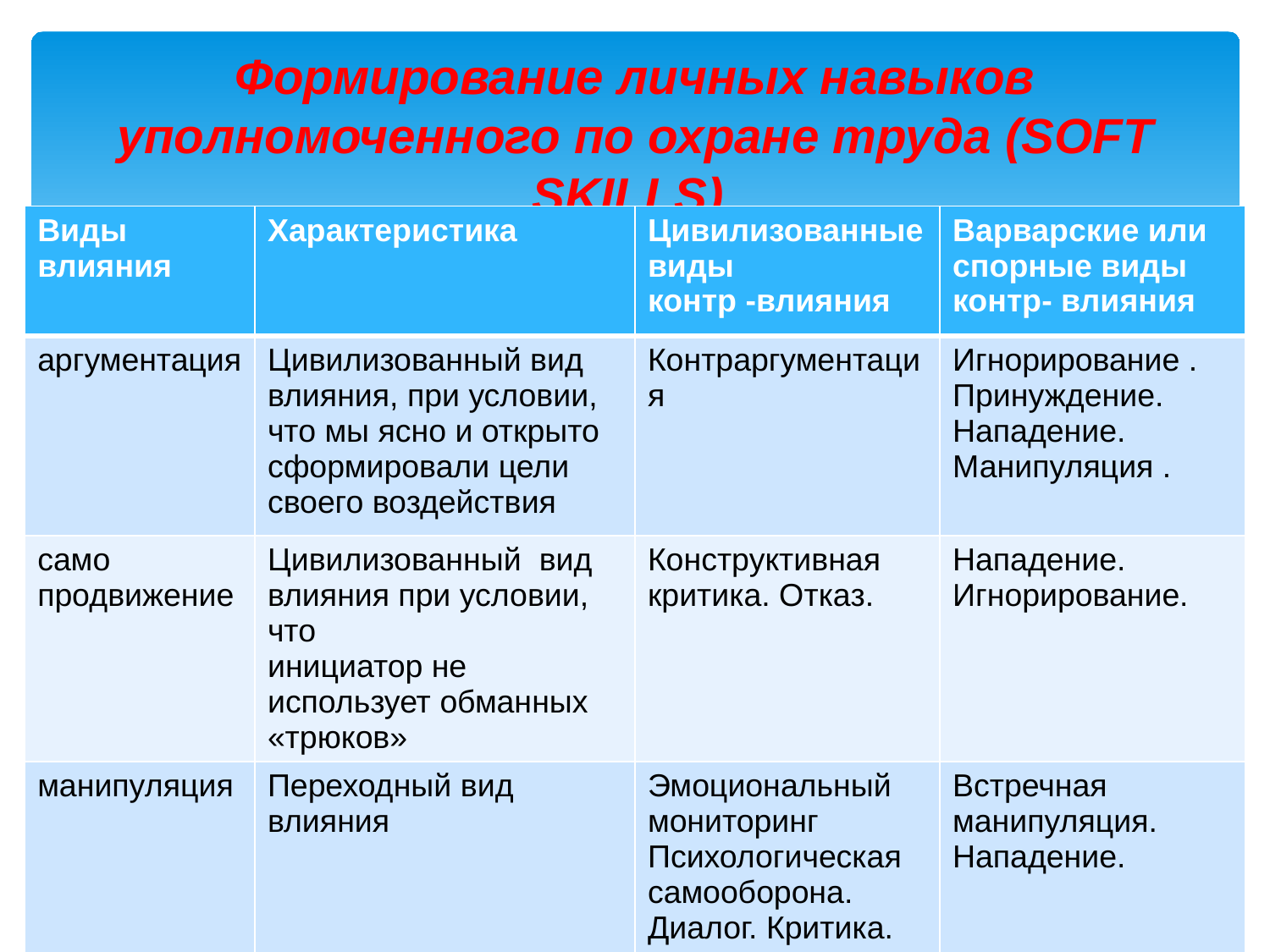

# Формирование личных навыков уполномоченного по охране труда (SOFT SKILLS)
| Виды влияния | Характеристика | Цивилизованные виды контр -влияния | Варварские или спорные виды контр- влияния |
| --- | --- | --- | --- |
| аргументация | Цивилизованный вид влияния, при условии, что мы ясно и открыто сформировали цели своего воздействия | Контраргументация | Игнорирование . Принуждение. Нападение. Манипуляция . |
| само продвижение | Цивилизованный вид влияния при условии, что инициатор не использует обманных «трюков» | Конструктивная критика. Отказ. | Нападение. Игнорирование. |
| манипуляция | Переходный вид влияния | Эмоциональный мониторинг Психологическая самооборона. Диалог. Критика. | Встречная манипуляция. Нападение. |